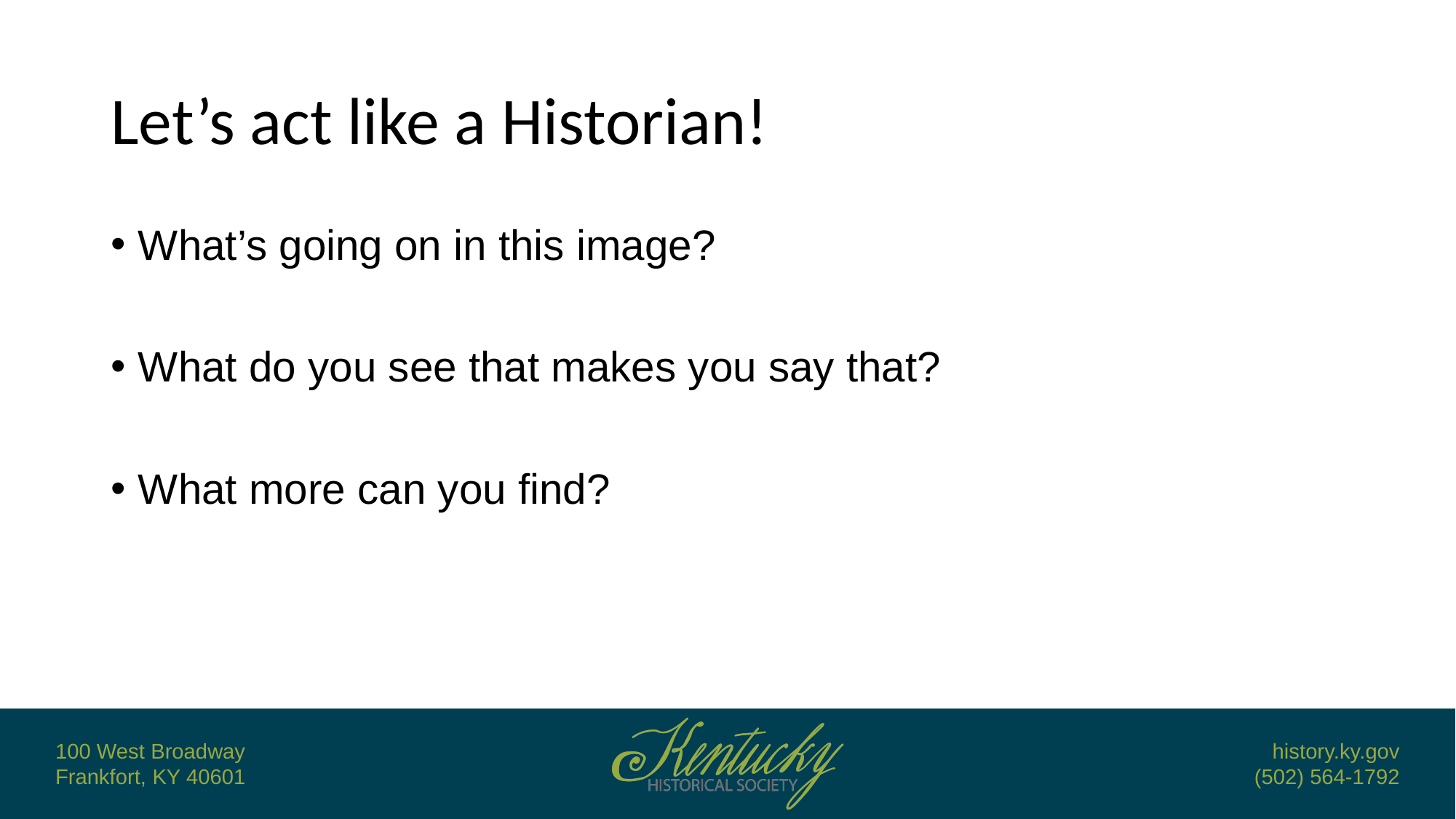

# Let’s act like a Historian!
What’s going on in this image?

What do you see that makes you say that?

What more can you find?